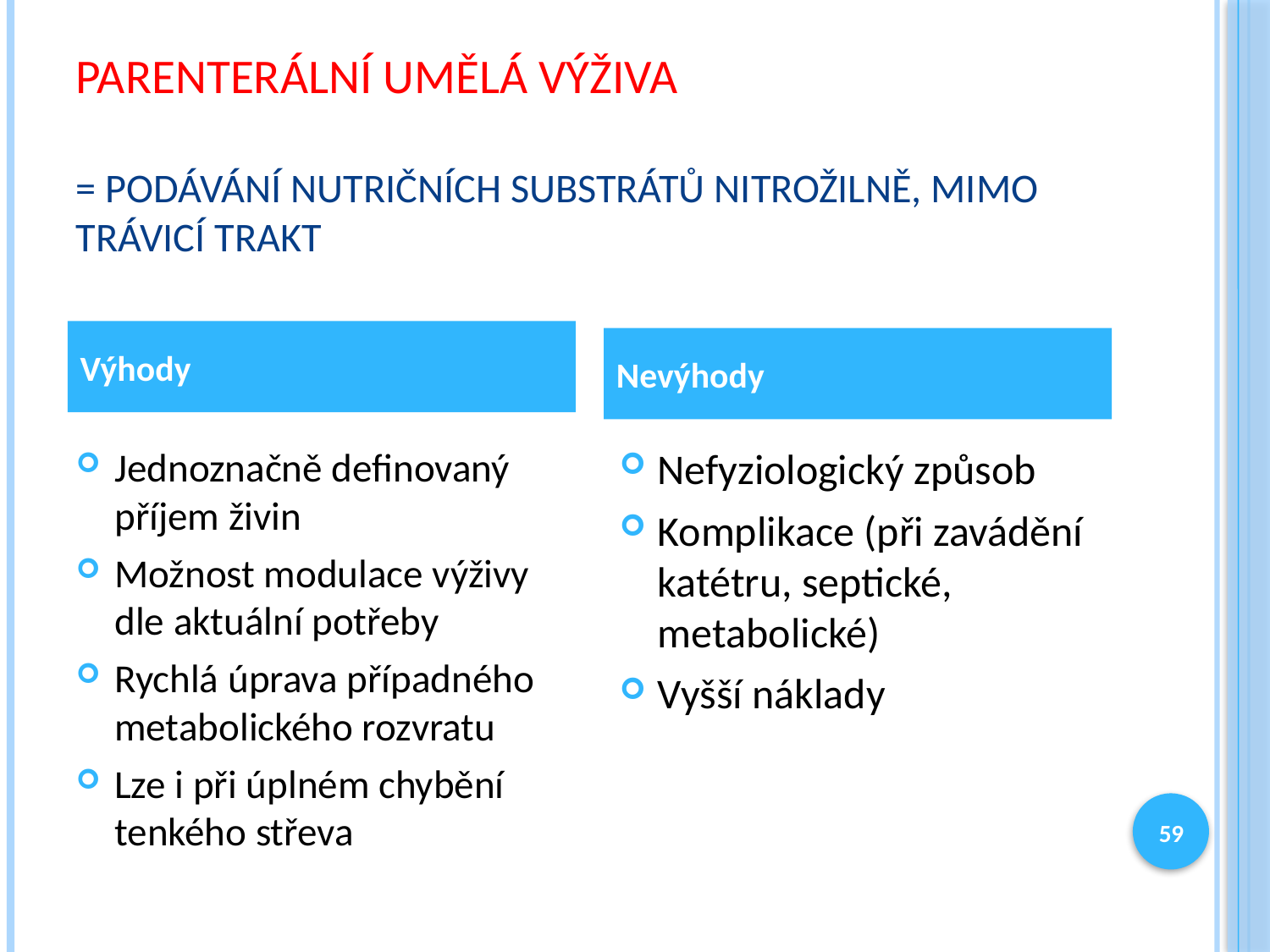

# Parenterální umělá výživa = podávání nutričních substrátů nitrožilně, mimo trávicí trakt
Výhody
Nevýhody
Jednoznačně definovaný příjem živin
Možnost modulace výživy dle aktuální potřeby
Rychlá úprava případného metabolického rozvratu
Lze i při úplném chybění tenkého střeva
Nefyziologický způsob
Komplikace (při zavádění katétru, septické, metabolické)
Vyšší náklady

59